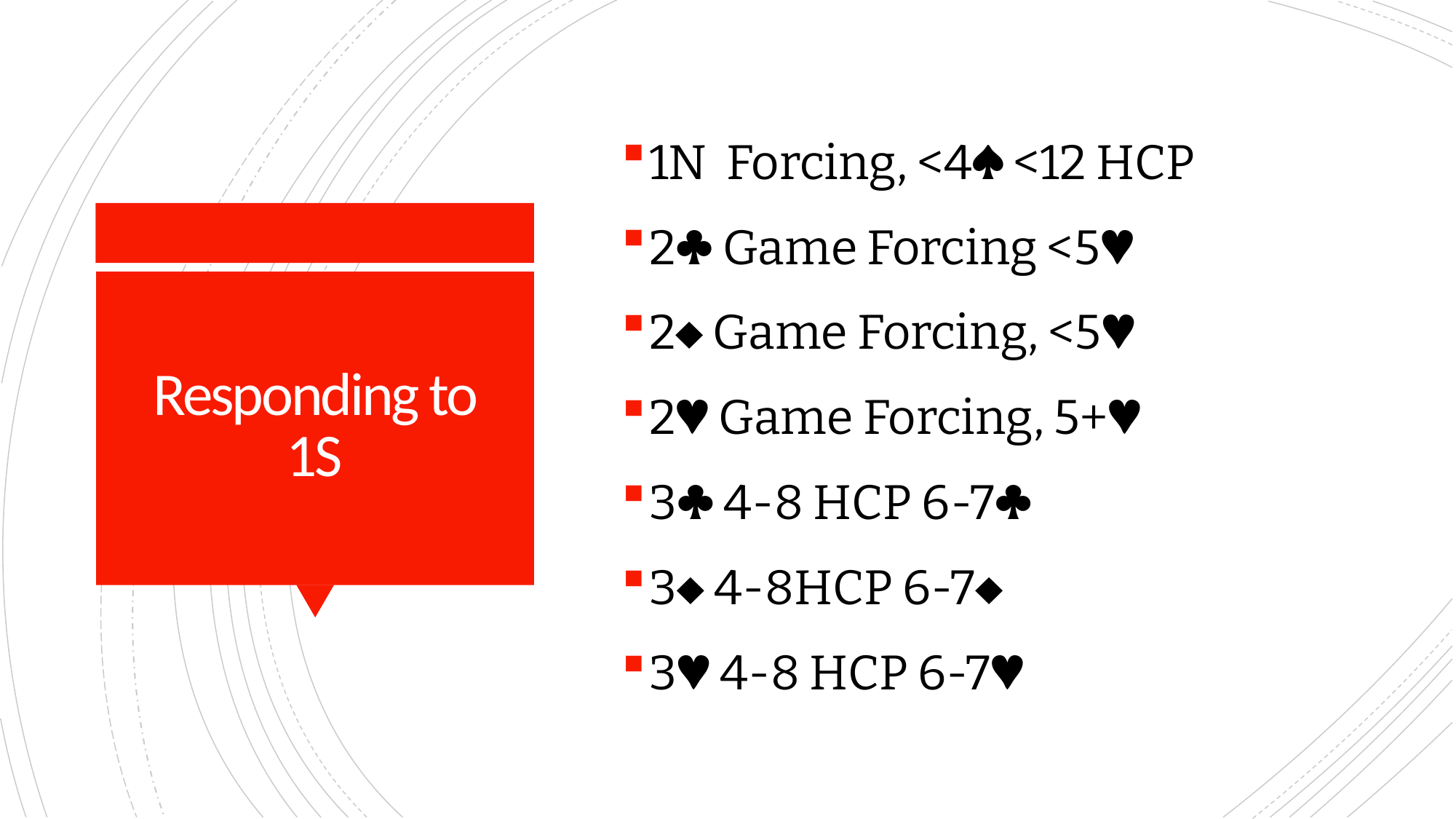

1N  Forcing, <4♠ <12 HCP
2♣ Game Forcing <5♥
2♦ Game Forcing, <5♥
2♥ Game Forcing, 5+♥
3♣ 4-8 HCP 6-7♣
3♦ 4-8HCP 6-7♦
3♥ 4-8 HCP 6-7♥
# Responding to 1S